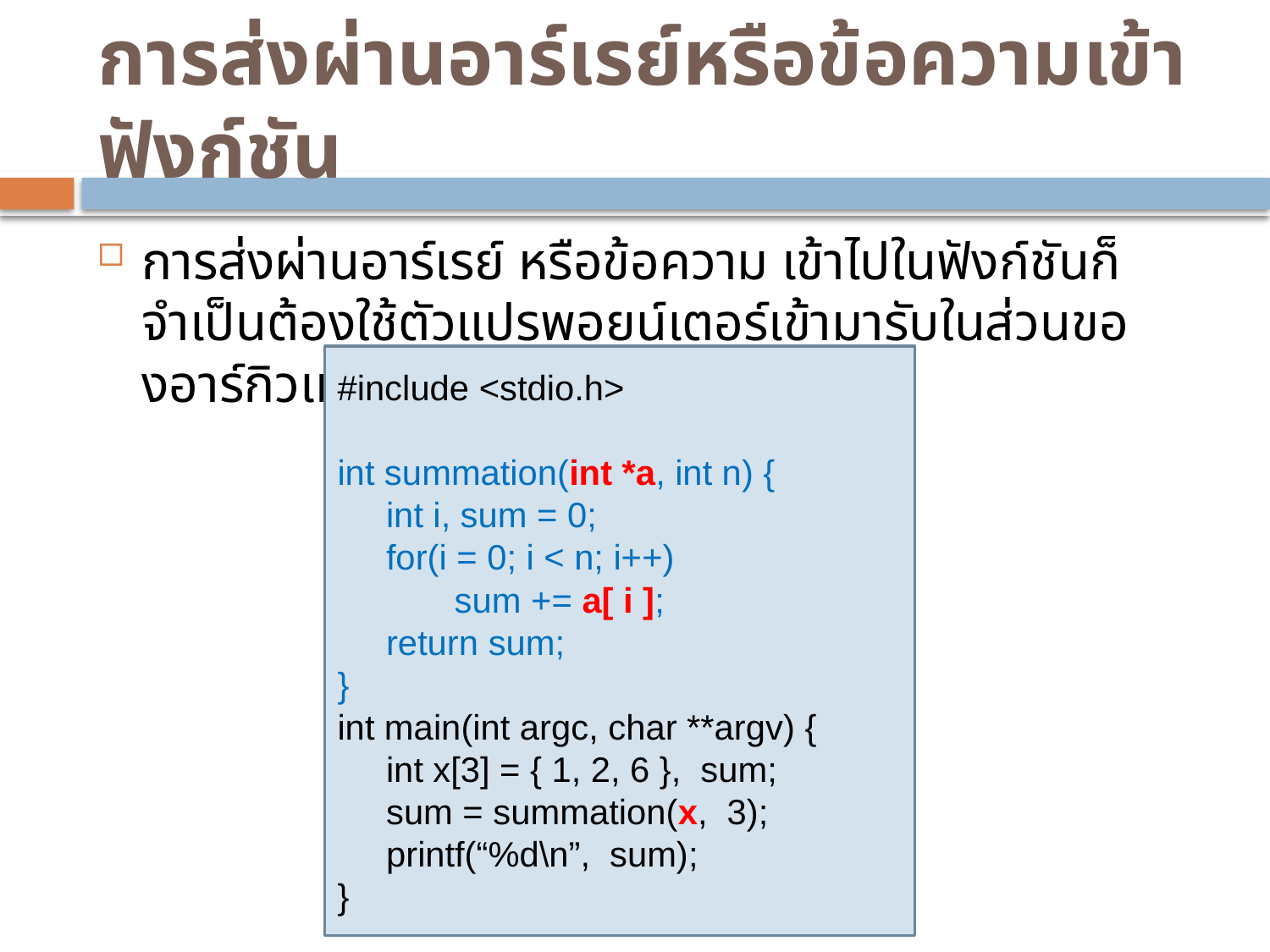

# การส่งผ่านอาร์เรย์หรือข้อความเข้าฟังก์ชัน
การส่งผ่านอาร์เรย์ หรือข้อความ เข้าไปในฟังก์ชันก็จำเป็นต้องใช้ตัวแปรพอยน์เตอร์เข้ามารับในส่วนของอาร์กิวเมน
#include <stdio.h>

int summation(int *a, int n) {
     int i, sum = 0;
     for(i = 0; i < n; i++)
            sum += a[ i ];
     return sum;
}
int main(int argc, char **argv) {
     int x[3] = { 1, 2, 6 },  sum;
     sum = summation(x,  3);
     printf(“%d\n”,  sum);
}